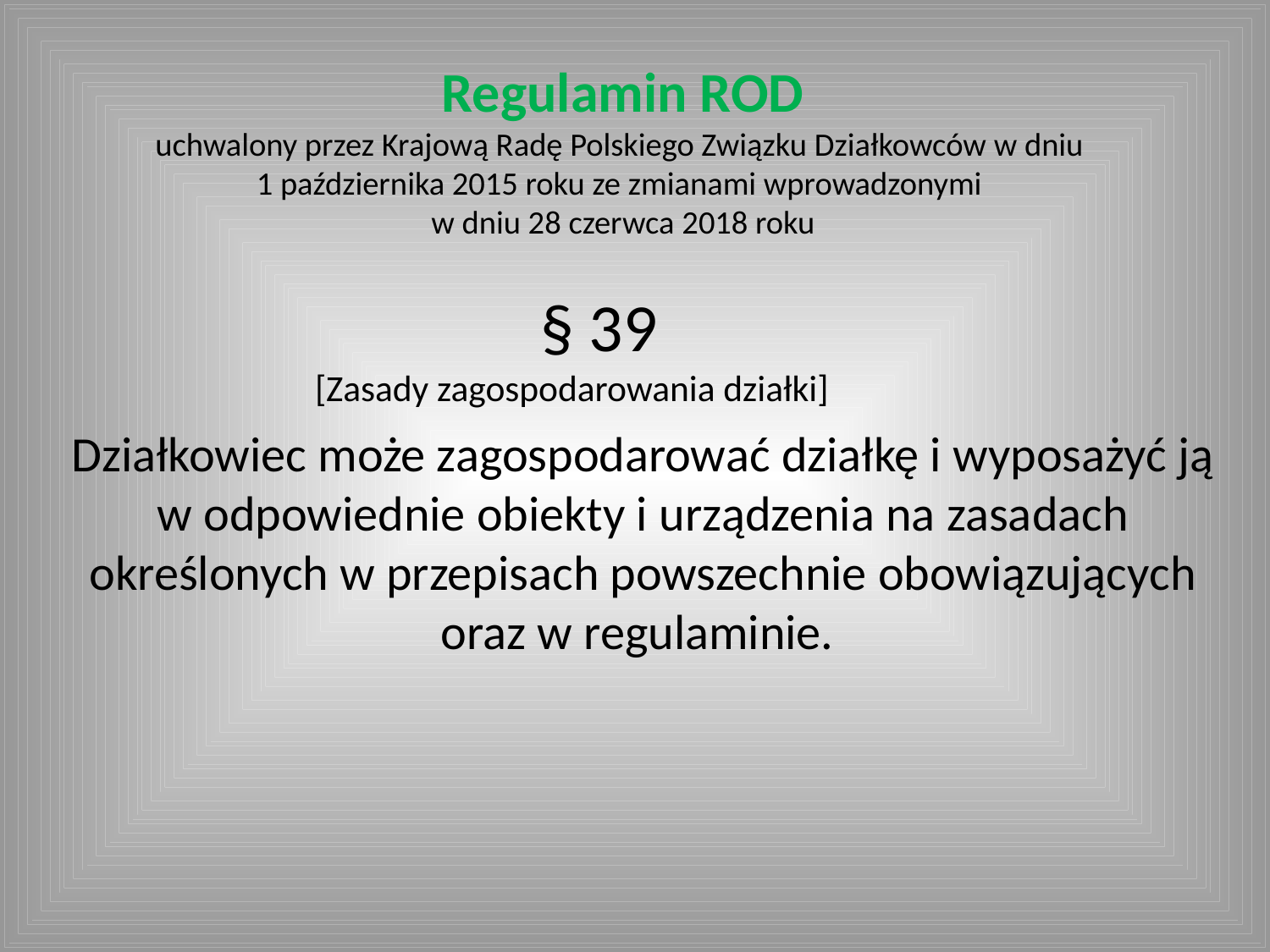

Regulamin ROD
uchwalony przez Krajową Radę Polskiego Związku Działkowców w dniu
1 października 2015 roku ze zmianami wprowadzonymi
w dniu 28 czerwca 2018 roku
   § 39
[Zasady zagospodarowania działki]

Działkowiec może zagospodarować działkę i wyposażyć ją w odpowiednie obiekty i urządzenia na zasadach określonych w przepisach powszechnie obowiązujących oraz w regulaminie.